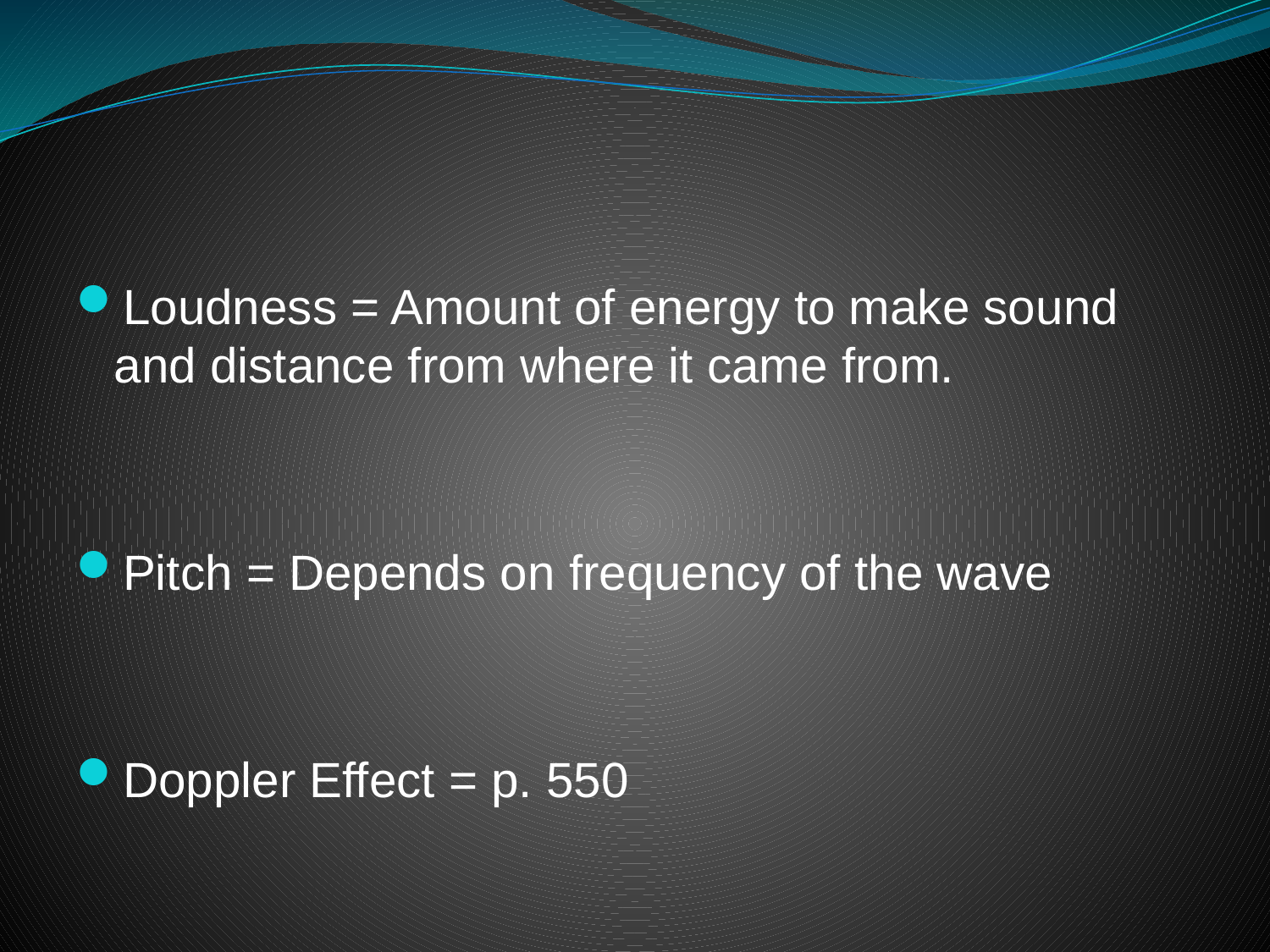

#
Loudness = Amount of energy to make sound and distance from where it came from.

Pitch = Depends on frequency of the wave

Doppler Effect = p. 550